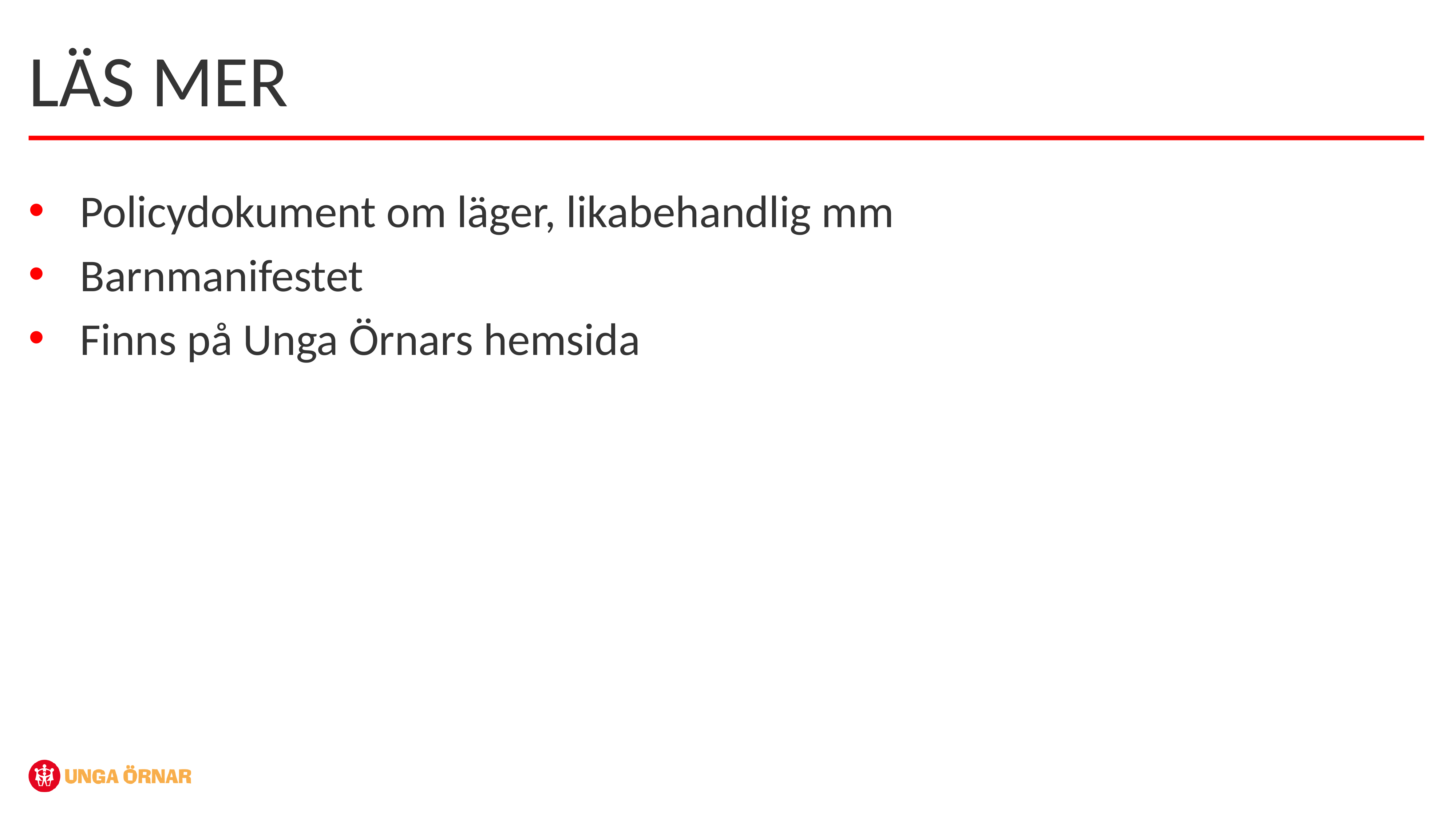

LÄS MER
Policydokument om läger, likabehandlig mm
Barnmanifestet
Finns på Unga Örnars hemsida